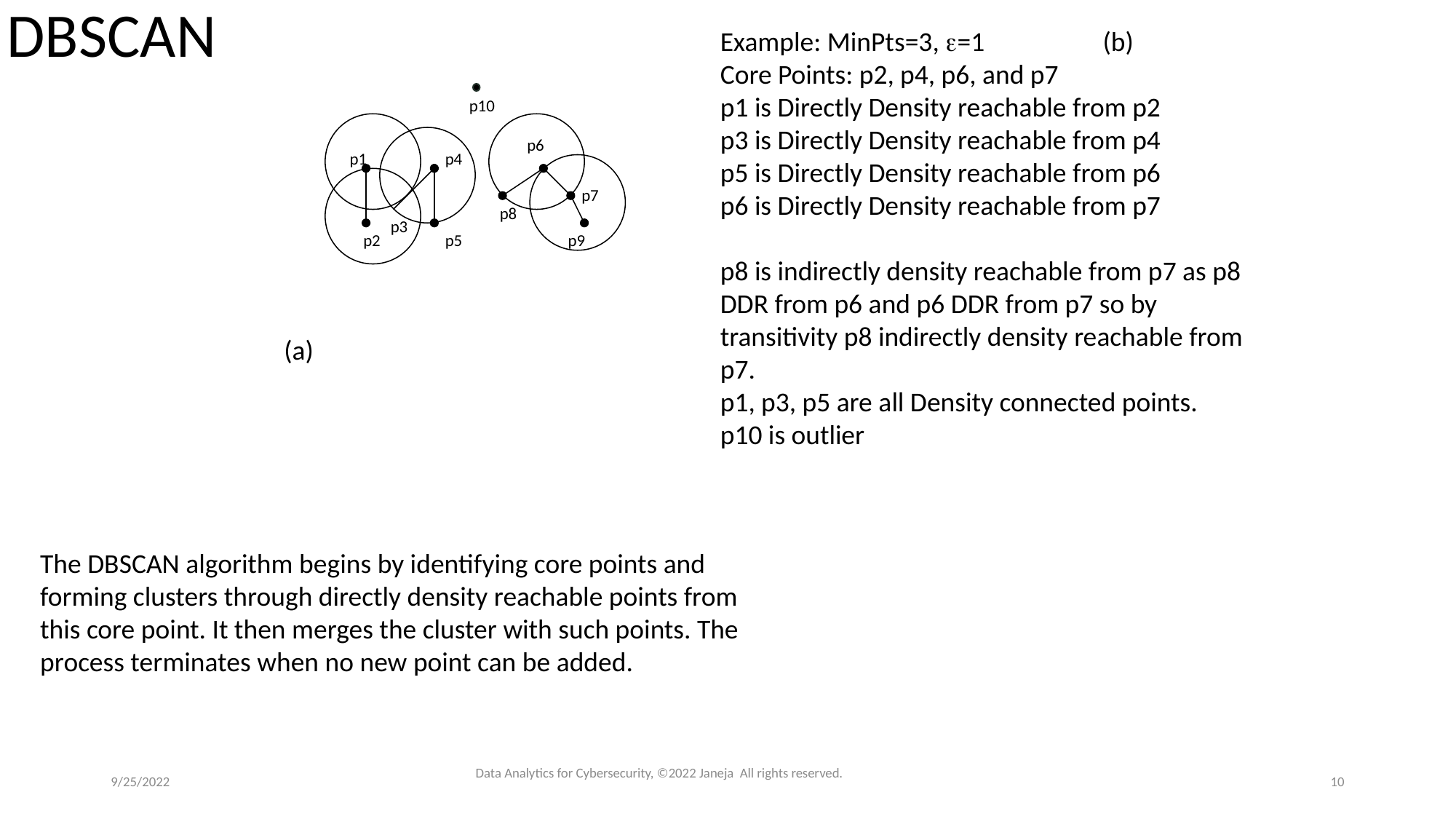

# DBSCAN
(b)
Example: MinPts=3, ε=1
Core Points: p2, p4, p6, and p7
p1 is Directly Density reachable from p2
p3 is Directly Density reachable from p4
p5 is Directly Density reachable from p6
p6 is Directly Density reachable from p7

p8 is indirectly density reachable from p7 as p8 DDR from p6 and p6 DDR from p7 so by transitivity p8 indirectly density reachable from p7.
p1, p3, p5 are all Density connected points.
p10 is outlier

p10

p6
p1
p4

p7
p8
p3
p2
p5
p9
(a)
The DBSCAN algorithm begins by identifying core points and forming clusters through directly density reachable points from this core point. It then merges the cluster with such points. The process terminates when no new point can be added.
9/25/2022
Data Analytics for Cybersecurity, ©2022 Janeja  All rights reserved.
10